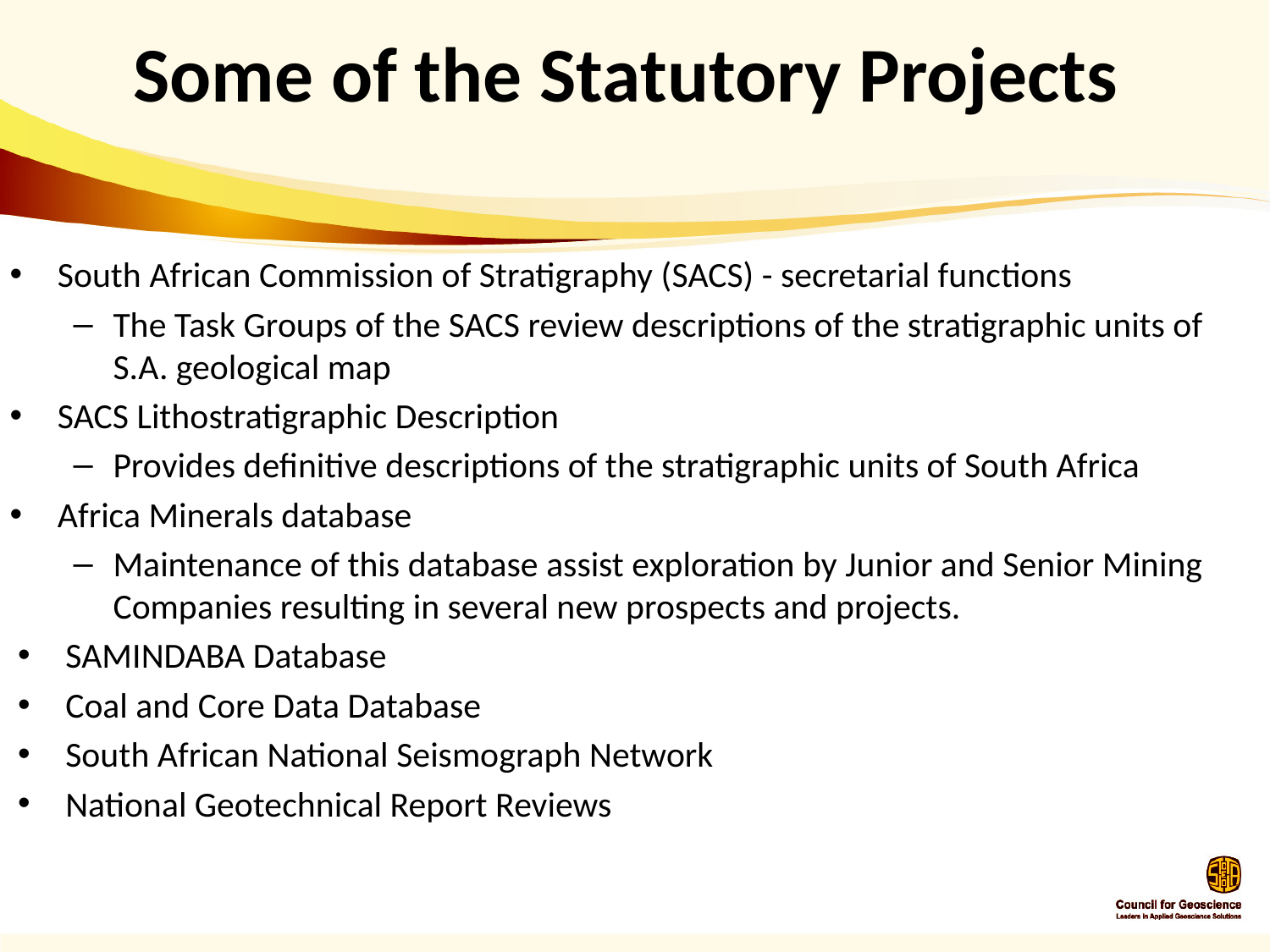

# Some of the Statutory Projects
South African Commission of Stratigraphy (SACS) - secretarial functions
The Task Groups of the SACS review descriptions of the stratigraphic units of S.A. geological map
SACS Lithostratigraphic Description
Provides definitive descriptions of the stratigraphic units of South Africa
Africa Minerals database
Maintenance of this database assist exploration by Junior and Senior Mining Companies resulting in several new prospects and projects.
SAMINDABA Database
Coal and Core Data Database
South African National Seismograph Network
National Geotechnical Report Reviews